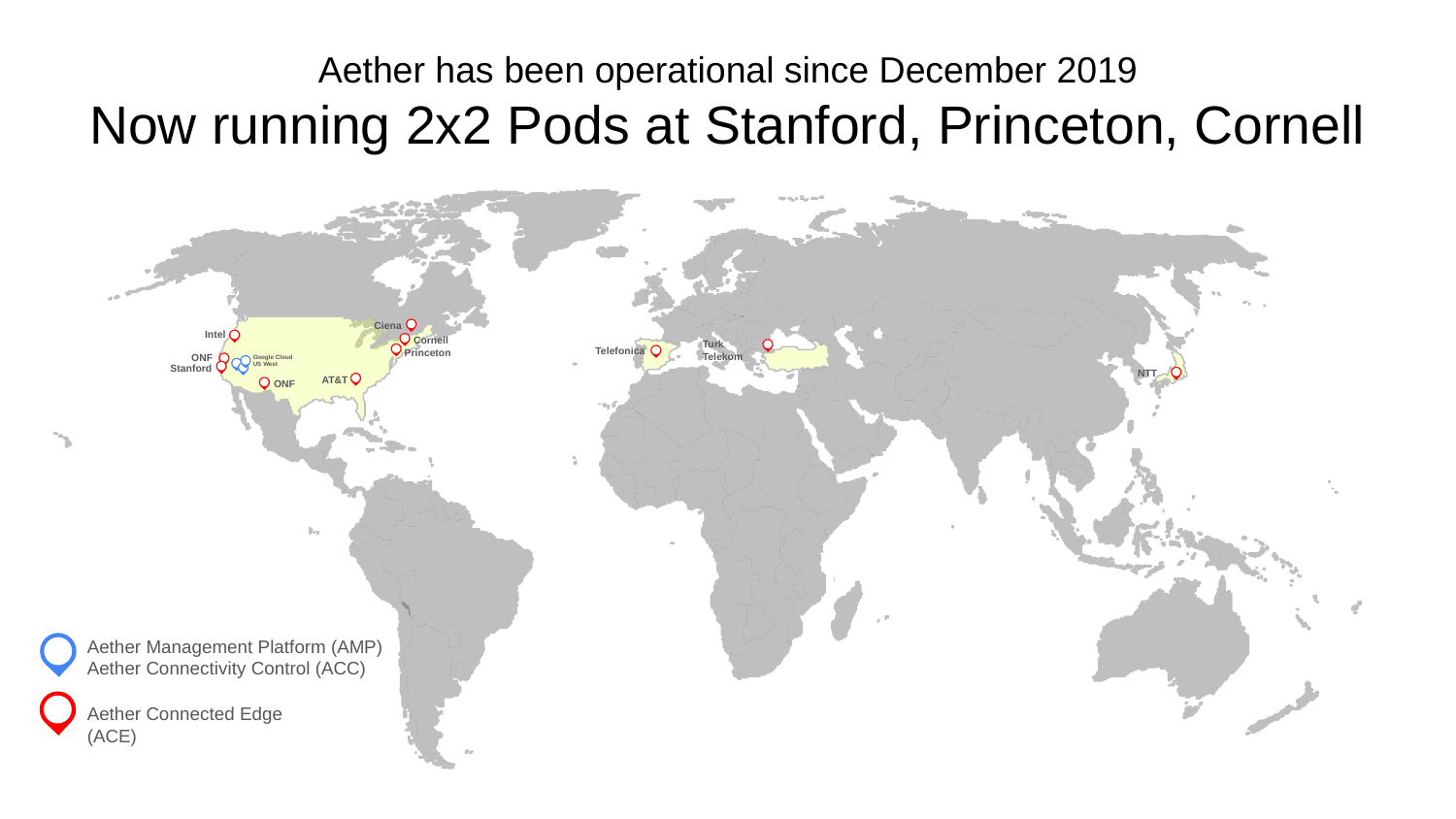

# Aether has been operational since December 2019 Now running 2x2 Pods at Stanford, Princeton, Cornell

Ciena

Intel

Cornell

Princeton

Stanford

Turk Telekom

Telefonica

ONF

Google Cloud
US West

NTT

AT&T

ONF

Aether Management Platform (AMP)
Aether Connectivity Control (ACC)

Aether Connected Edge (ACE)